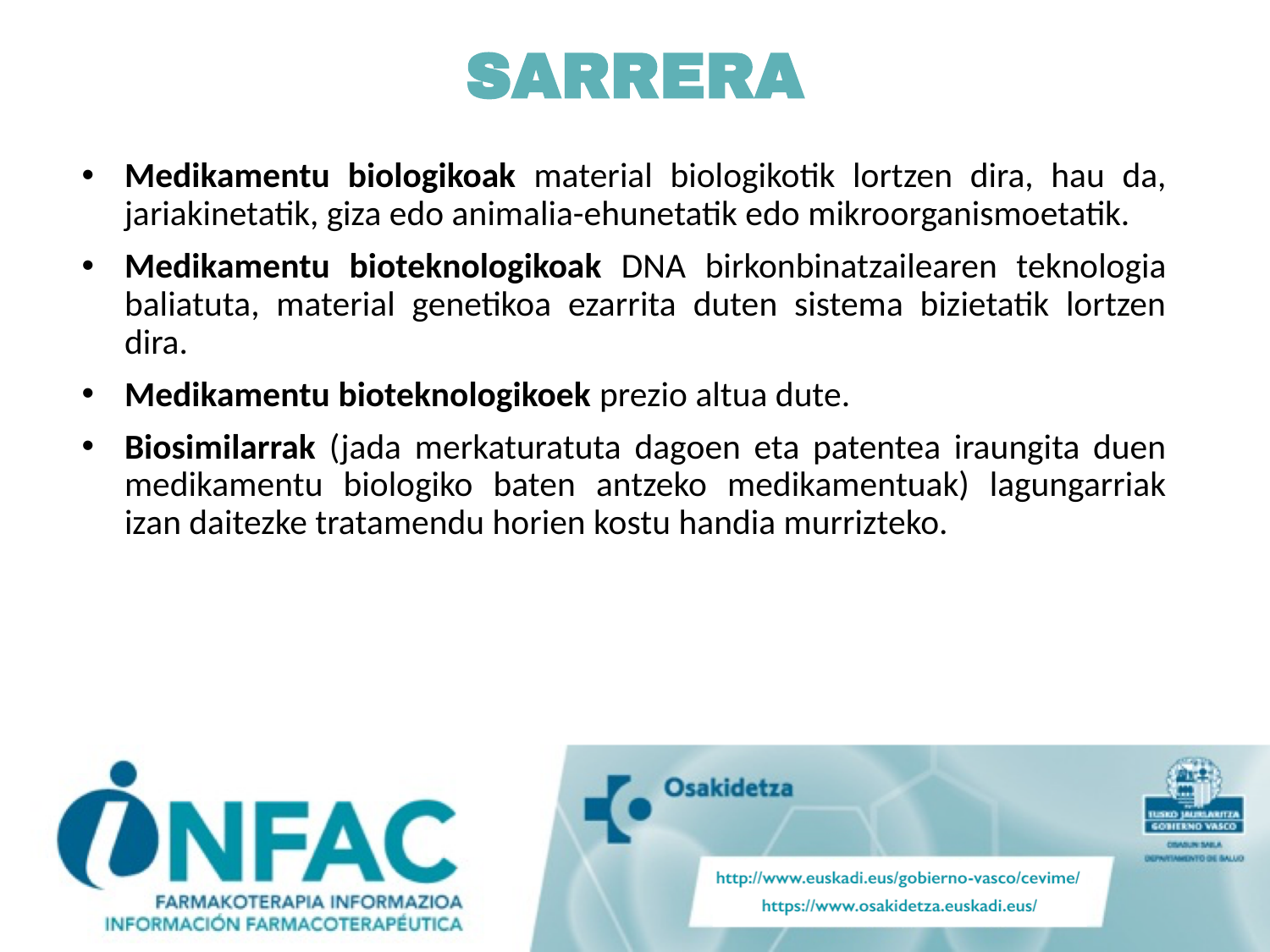

# SARRERA
Medikamentu biologikoak material biologikotik lortzen dira, hau da, jariakinetatik, giza edo animalia-ehunetatik edo mikroorganismoetatik.
Medikamentu bioteknologikoak DNA birkonbinatzailearen teknologia baliatuta, material genetikoa ezarrita duten sistema bizietatik lortzen dira.
Medikamentu bioteknologikoek prezio altua dute.
Biosimilarrak (jada merkaturatuta dagoen eta patentea iraungita duen medikamentu biologiko baten antzeko medikamentuak) lagungarriak izan daitezke tratamendu horien kostu handia murrizteko.